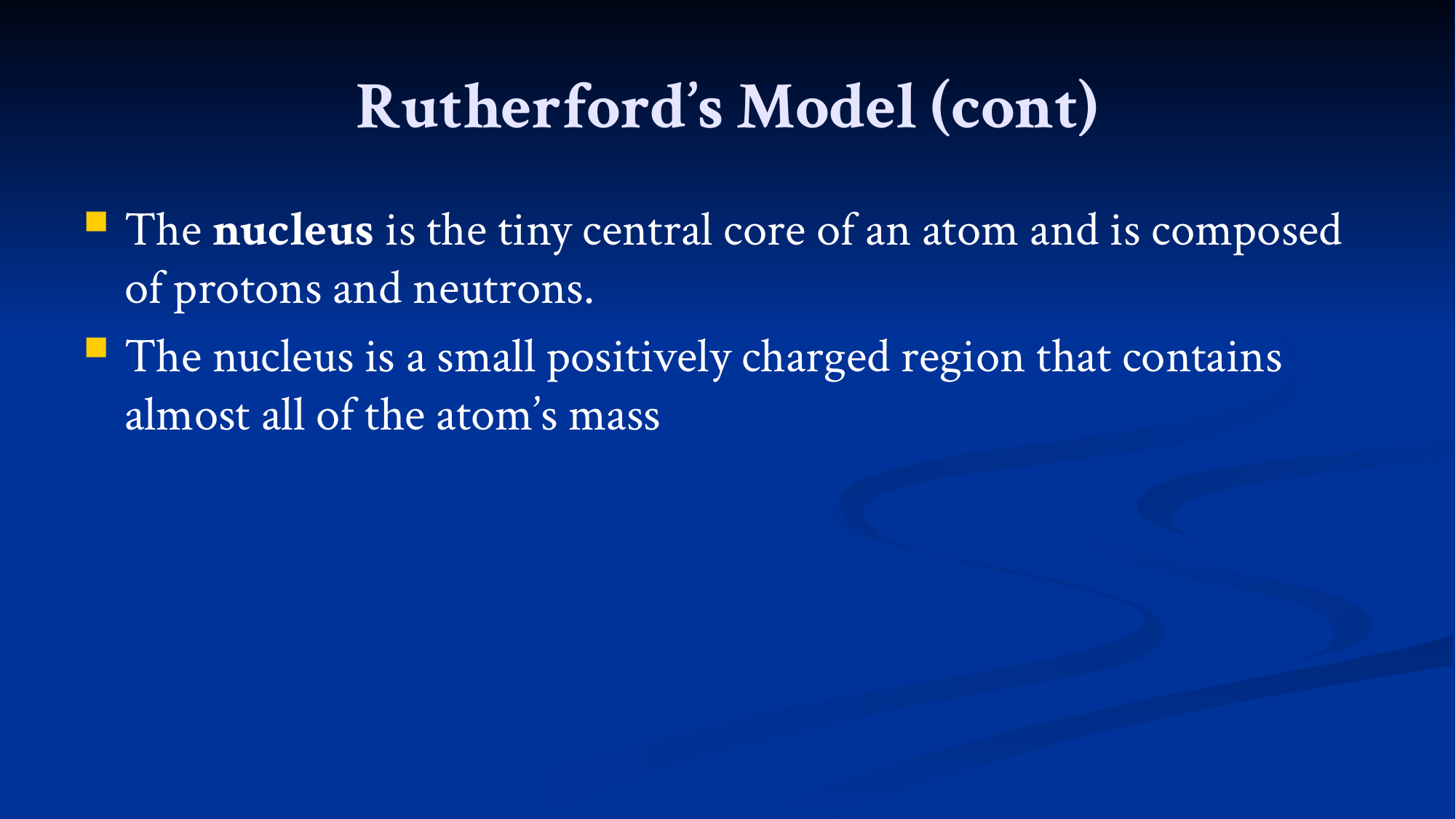

# Rutherford’s Model (cont)
The nucleus is the tiny central core of an atom and is composed of protons and neutrons.
The nucleus is a small positively charged region that contains almost all of the atom’s mass